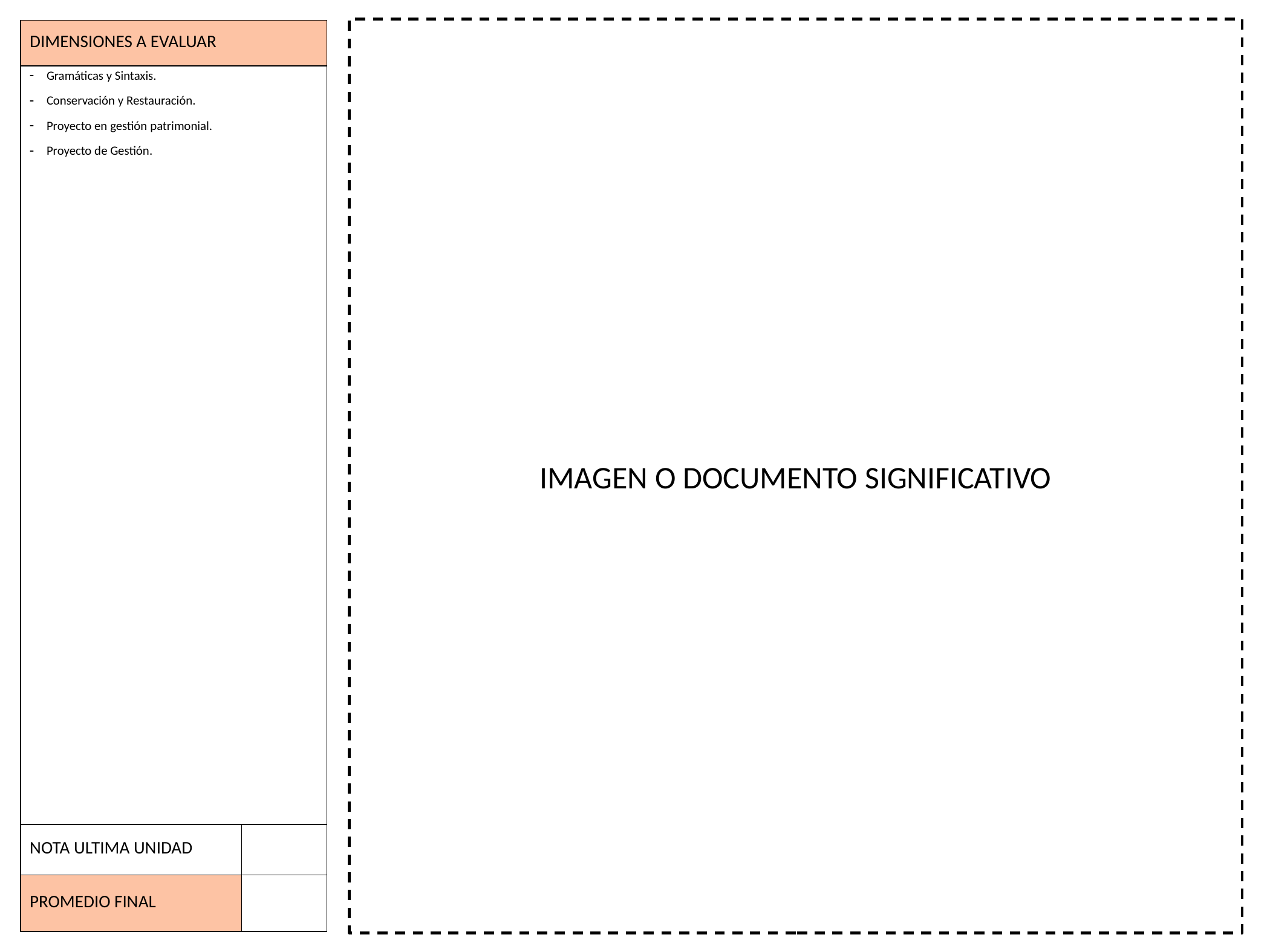

IMAGEN O DOCUMENTO SIGNIFICATIVO
| DIMENSIONES A EVALUAR |  |
| --- | --- |
| Gramáticas y Sintaxis. Conservación y Restauración. Proyecto en gestión patrimonial. Proyecto de Gestión. |  |
| NOTA ULTIMA UNIDAD |  |
| PROMEDIO FINAL |  |